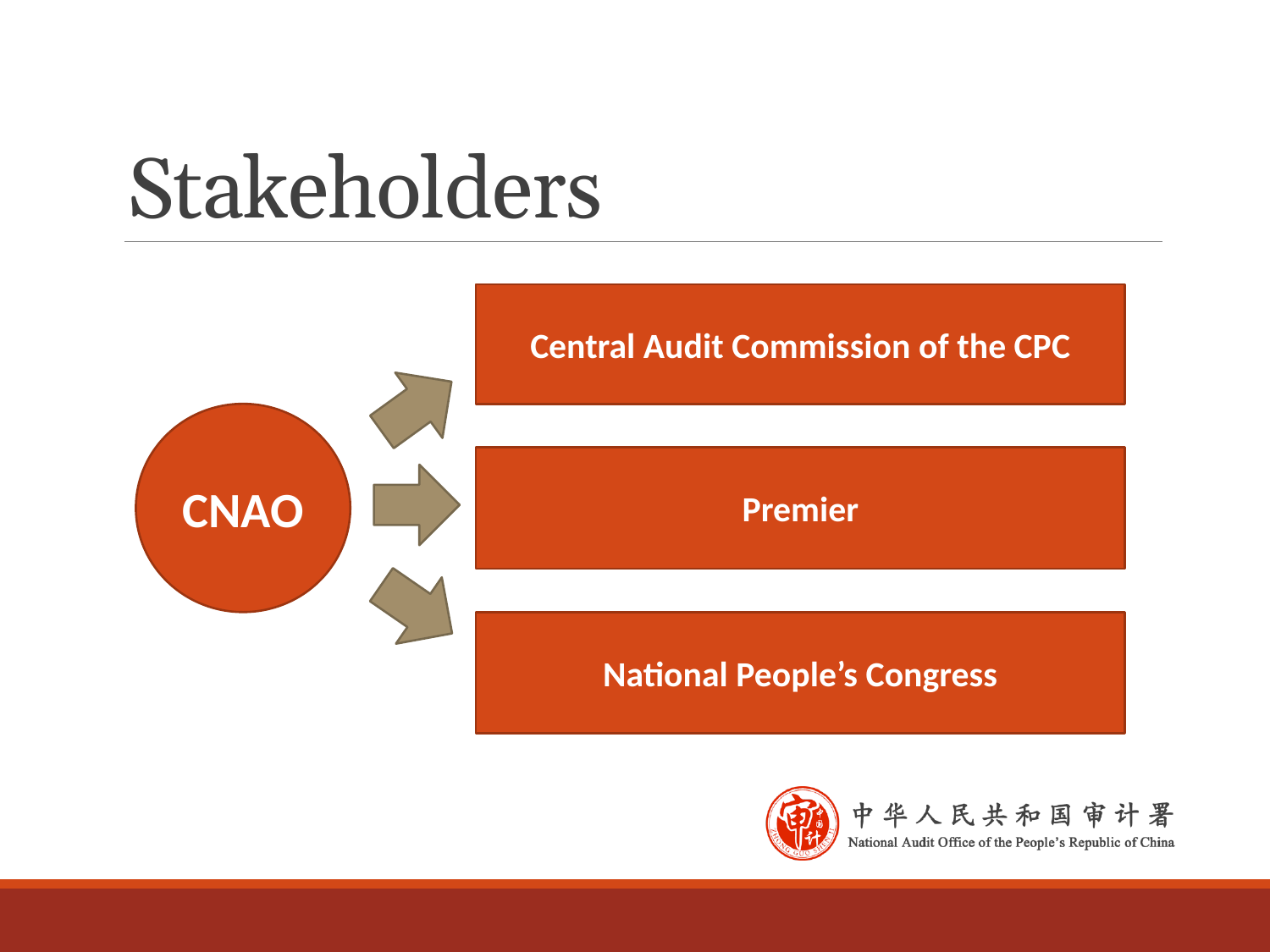

# Stakeholders
Central Audit Commission of the CPC

CNAO
Premier

National People’s Congress